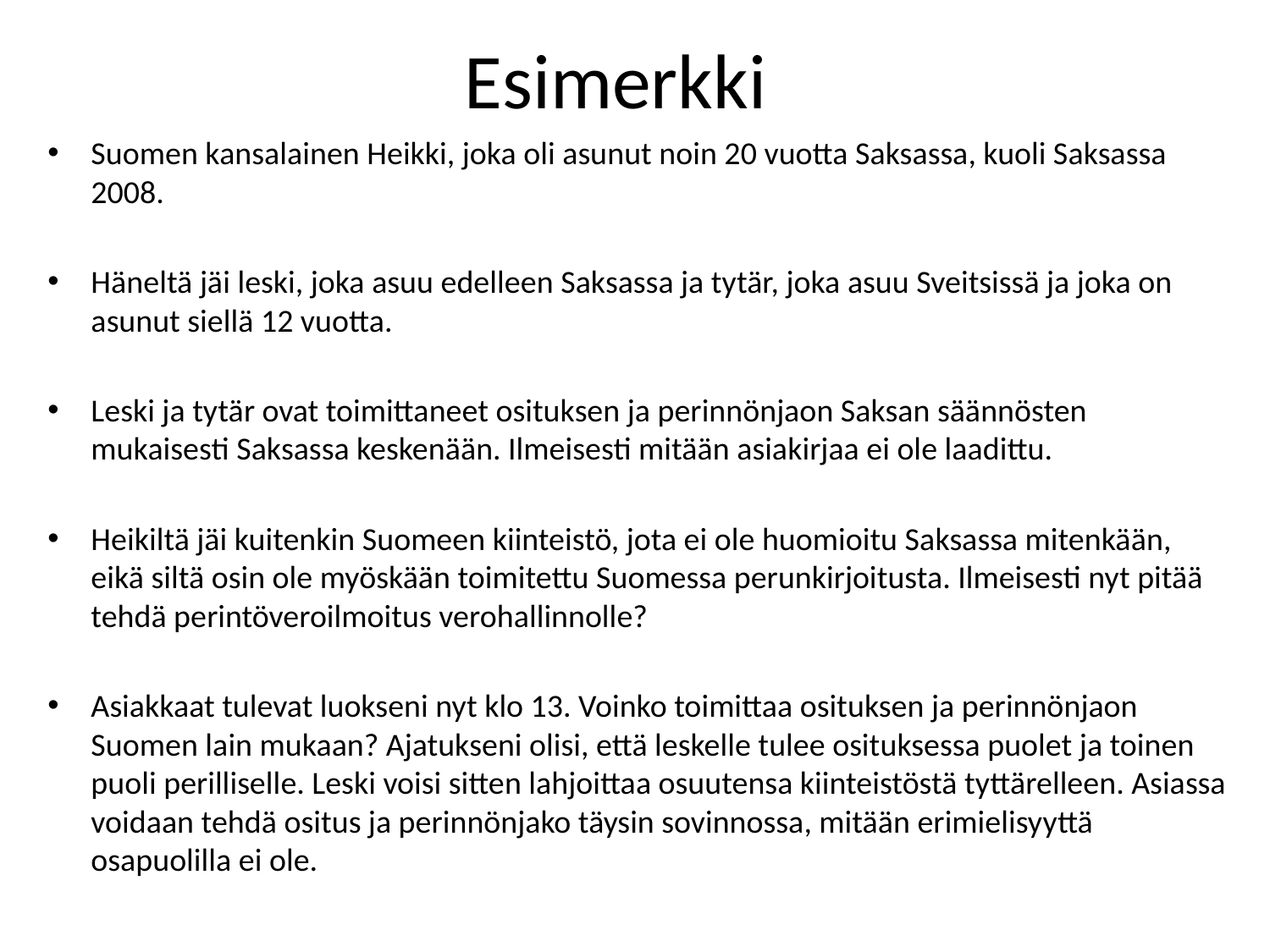

# Esimerkki
Suomen kansalainen Heikki, joka oli asunut noin 20 vuotta Saksassa, kuoli Saksassa 2008.

Häneltä jäi leski, joka asuu edelleen Saksassa ja tytär, joka asuu Sveitsissä ja joka on asunut siellä 12 vuotta.

Leski ja tytär ovat toimittaneet osituksen ja perinnönjaon Saksan säännösten mukaisesti Saksassa keskenään. Ilmeisesti mitään asiakirjaa ei ole laadittu.

Heikiltä jäi kuitenkin Suomeen kiinteistö, jota ei ole huomioitu Saksassa mitenkään, eikä siltä osin ole myöskään toimitettu Suomessa perunkirjoitusta. Ilmeisesti nyt pitää tehdä perintöveroilmoitus verohallinnolle?

Asiakkaat tulevat luokseni nyt klo 13. Voinko toimittaa osituksen ja perinnönjaon Suomen lain mukaan? Ajatukseni olisi, että leskelle tulee osituksessa puolet ja toinen puoli perilliselle. Leski voisi sitten lahjoittaa osuutensa kiinteistöstä tyttärelleen. Asiassa voidaan tehdä ositus ja perinnönjako täysin sovinnossa, mitään erimielisyyttä osapuolilla ei ole.